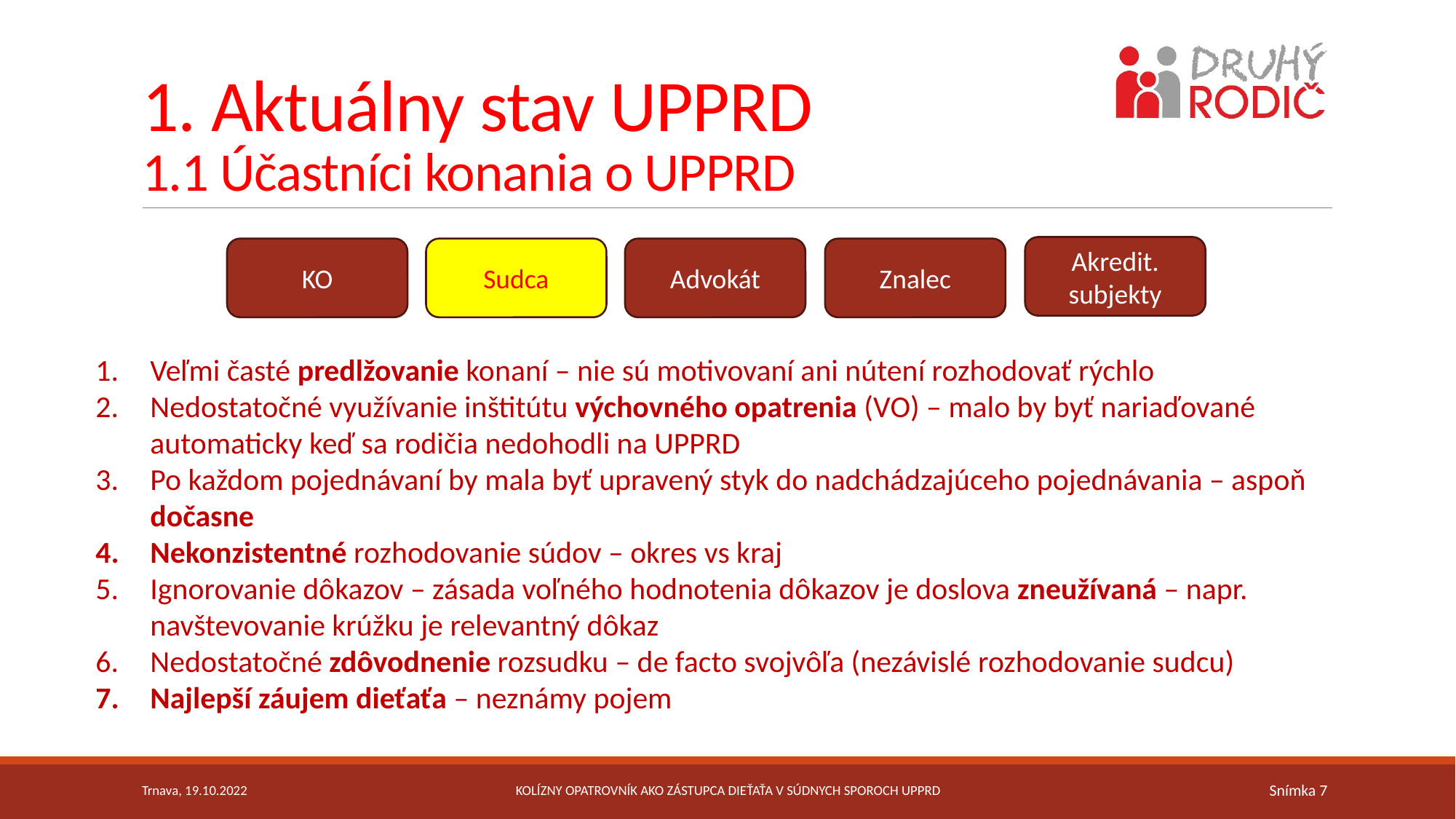

# 1. Aktuálny stav UPPRD 1.1 Účastníci konania o UPPRD
Akredit. subjekty
KO
Sudca
Advokát
Znalec
Veľmi časté predlžovanie konaní – nie sú motivovaní ani nútení rozhodovať rýchlo
Nedostatočné využívanie inštitútu výchovného opatrenia (VO) – malo by byť nariaďované automaticky keď sa rodičia nedohodli na UPPRD
Po každom pojednávaní by mala byť upravený styk do nadchádzajúceho pojednávania – aspoň dočasne
Nekonzistentné rozhodovanie súdov – okres vs kraj
Ignorovanie dôkazov – zásada voľného hodnotenia dôkazov je doslova zneužívaná – napr. navštevovanie krúžku je relevantný dôkaz
Nedostatočné zdôvodnenie rozsudku – de facto svojvôľa (nezávislé rozhodovanie sudcu)
Najlepší záujem dieťaťa – neznámy pojem
Trnava, 19.10.2022
Kolízny opatrovník ako zástupca dieťaťa v súdnych sporoch UPPRD
Snímka 7